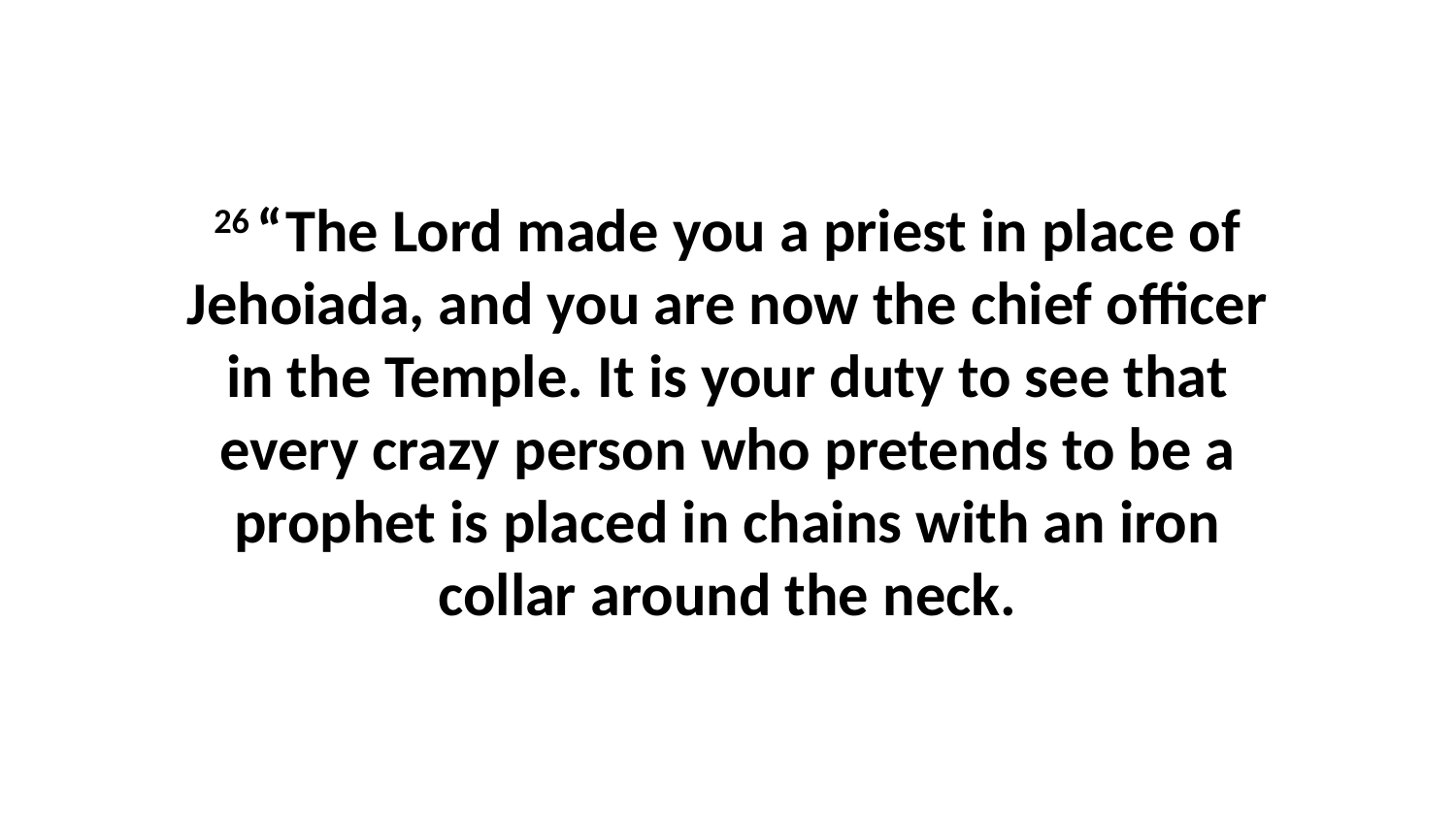

26 “The Lord made you a priest in place of Jehoiada, and you are now the chief officer in the Temple. It is your duty to see that every crazy person who pretends to be a prophet is placed in chains with an iron collar around the neck.